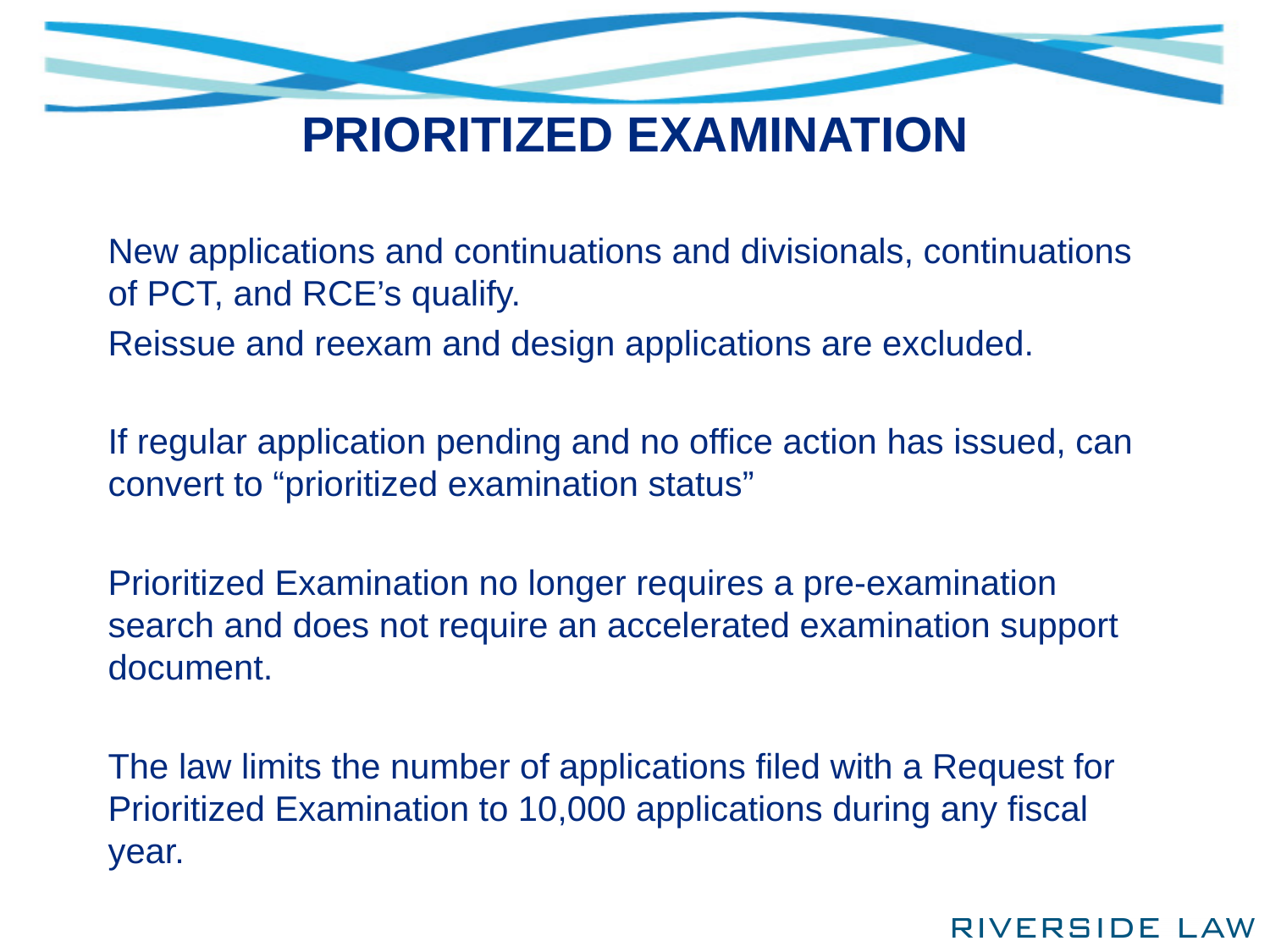

# PRIORITIZED EXAMINATION
New applications and continuations and divisionals, continuations of PCT, and RCE’s qualify.
Reissue and reexam and design applications are excluded.

If regular application pending and no office action has issued, can convert to “prioritized examination status”

Prioritized Examination no longer requires a pre-examination search and does not require an accelerated examination support document.

The law limits the number of applications filed with a Request for Prioritized Examination to 10,000 applications during any fiscal year.